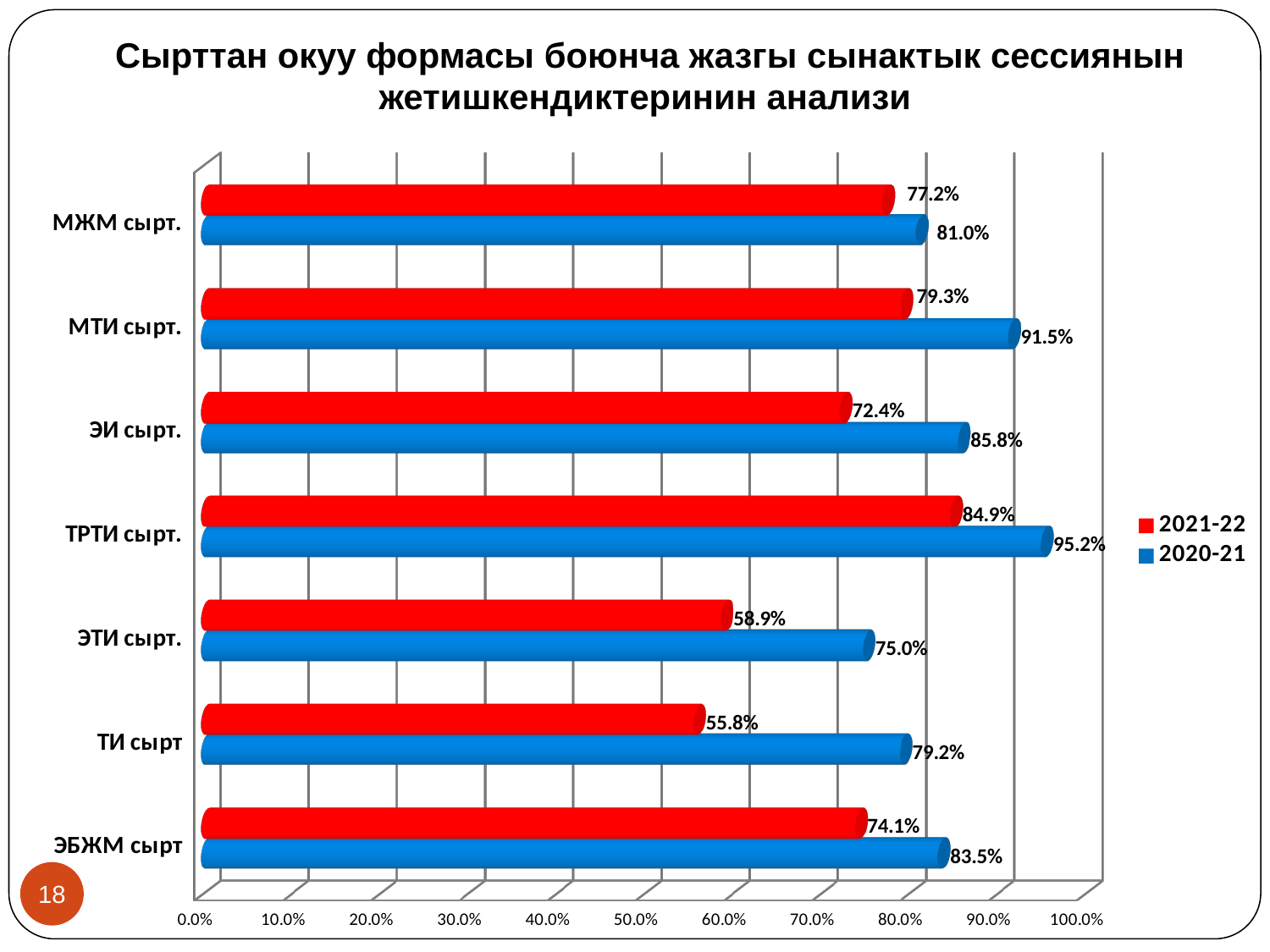

Сырттан окуу формасы боюнча жазгы сынактык сессиянын жетишкендиктеринин анализи

[unsupported chart]

18